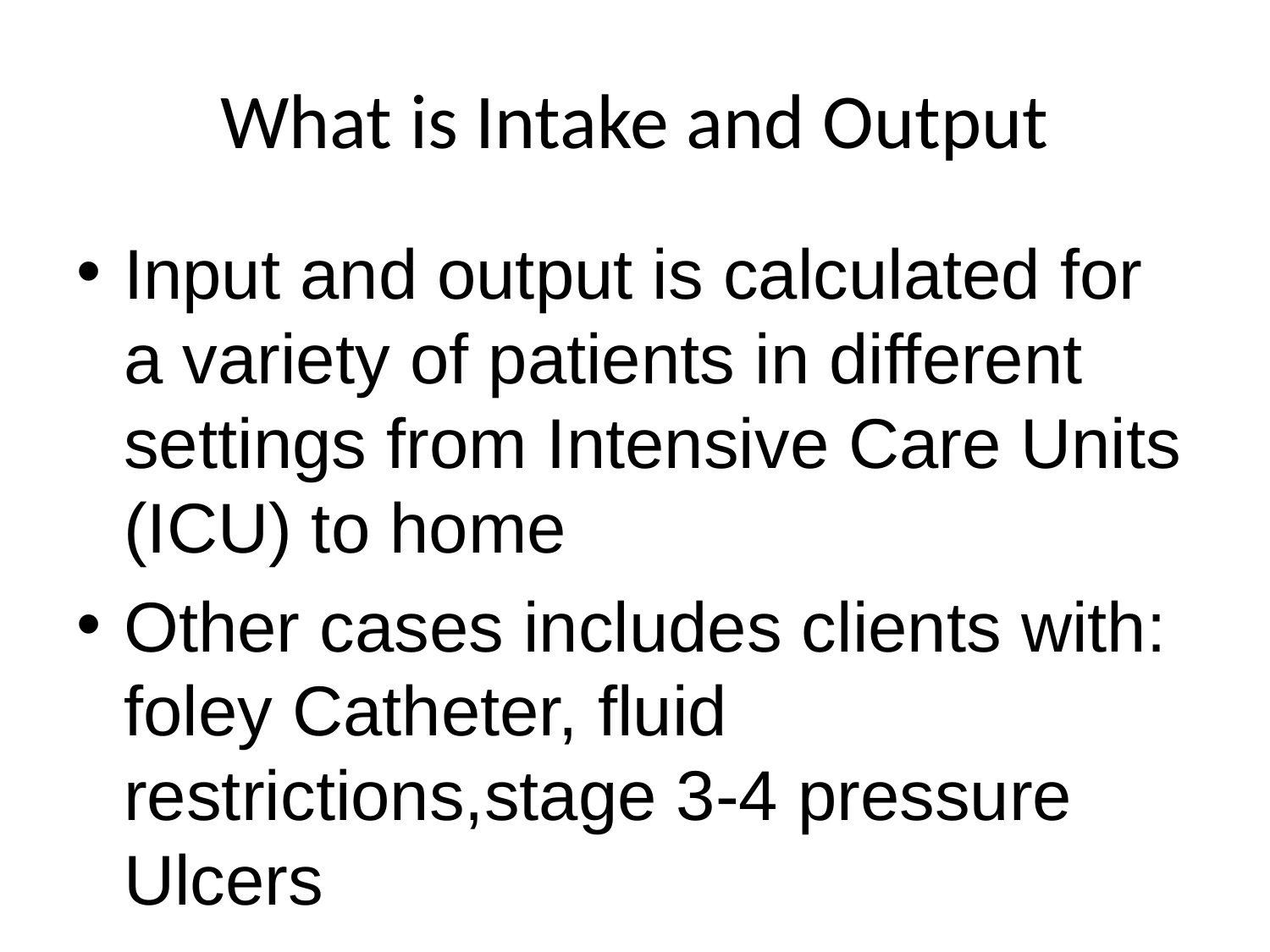

# What is Intake and Output
Input and output is calculated for a variety of patients in different settings from Intensive Care Units (ICU) to home
Other cases includes clients with: foley Catheter, fluid restrictions,stage 3-4 pressure Ulcers